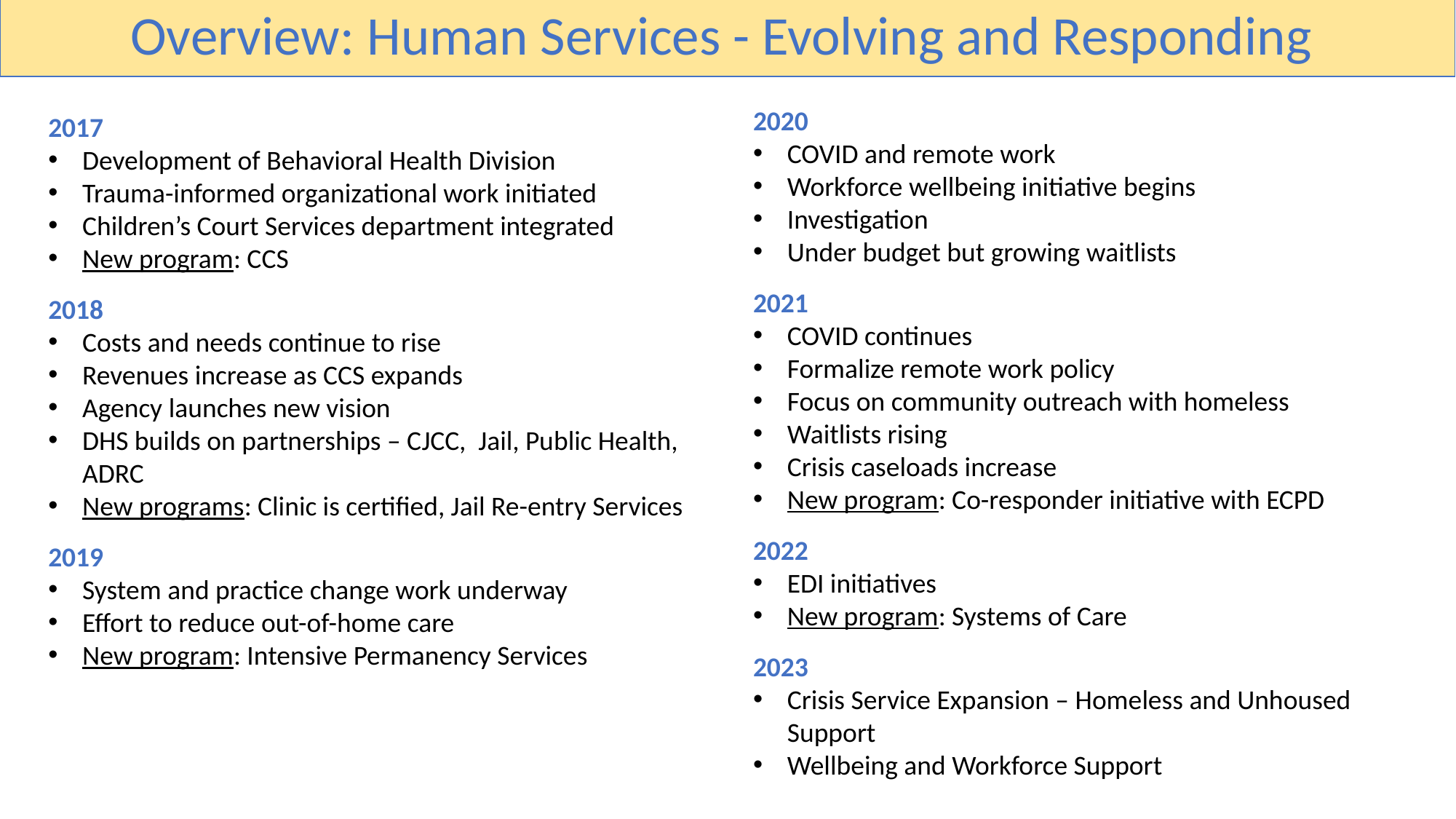

# Overview: Human Services - Evolving and Responding
2020
COVID and remote work
Workforce wellbeing initiative begins
Investigation
Under budget but growing waitlists

2021
COVID continues
Formalize remote work policy
Focus on community outreach with homeless
Waitlists rising
Crisis caseloads increase
New program: Co-responder initiative with ECPD

2022
EDI initiatives
New program: Systems of Care

2023
Crisis Service Expansion – Homeless and Unhoused Support
Wellbeing and Workforce Support
2017
Development of Behavioral Health Division
Trauma-informed organizational work initiated
Children’s Court Services department integrated
New program: CCS

2018
Costs and needs continue to rise
Revenues increase as CCS expands
Agency launches new vision
DHS builds on partnerships – CJCC,  Jail, Public Health, ADRC
New programs: Clinic is certified, Jail Re-entry Services

2019
System and practice change work underway
Effort to reduce out-of-home care
New program: Intensive Permanency Services